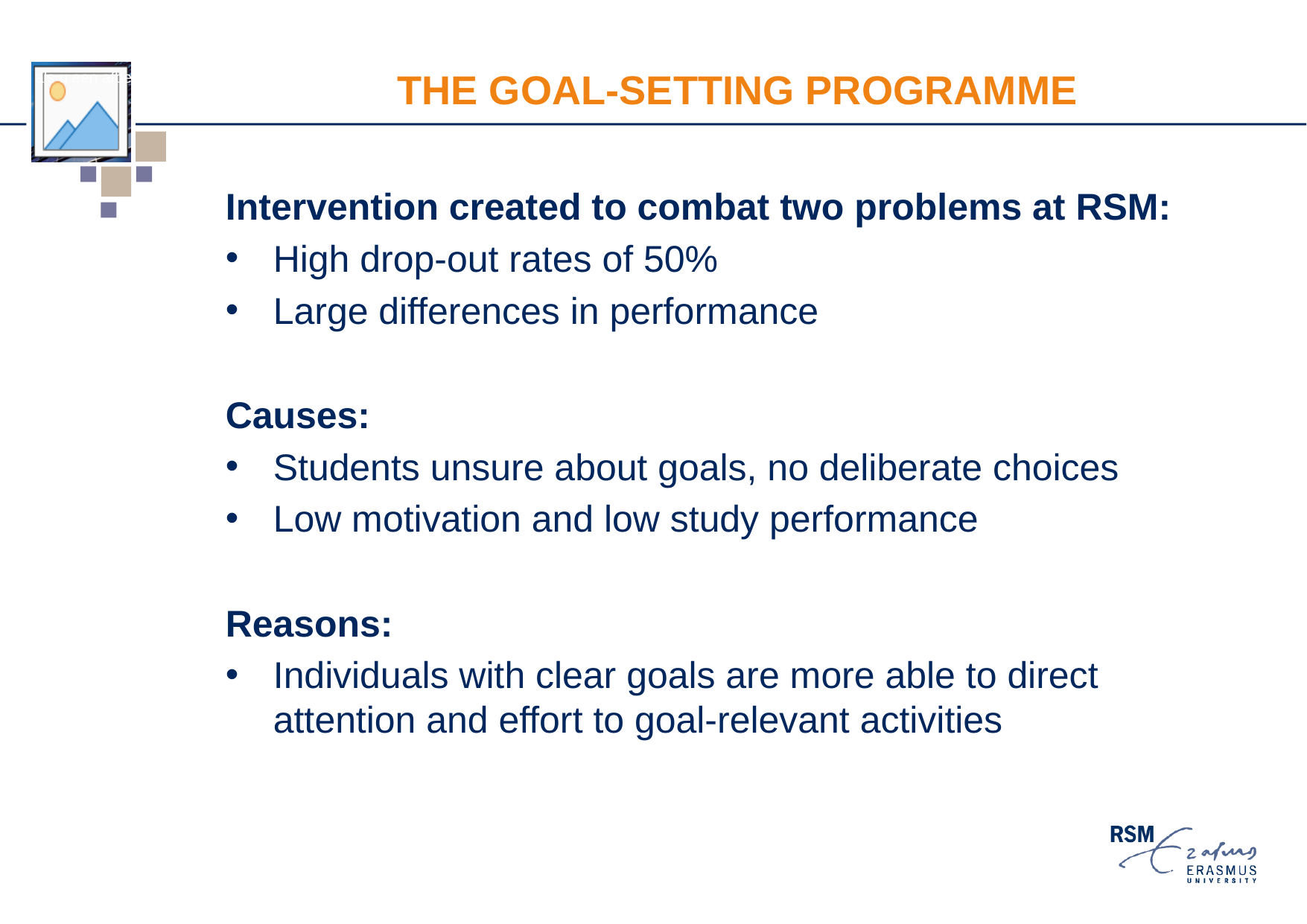

# THE GOAL-SETTING PROGRAMME

Intervention created to combat two problems at RSM:
High drop-out rates of 50%
Large differences in performance

Causes:
Students unsure about goals, no deliberate choices
Low motivation and low study performance

Reasons:
Individuals with clear goals are more able to direct attention and effort to goal-relevant activities